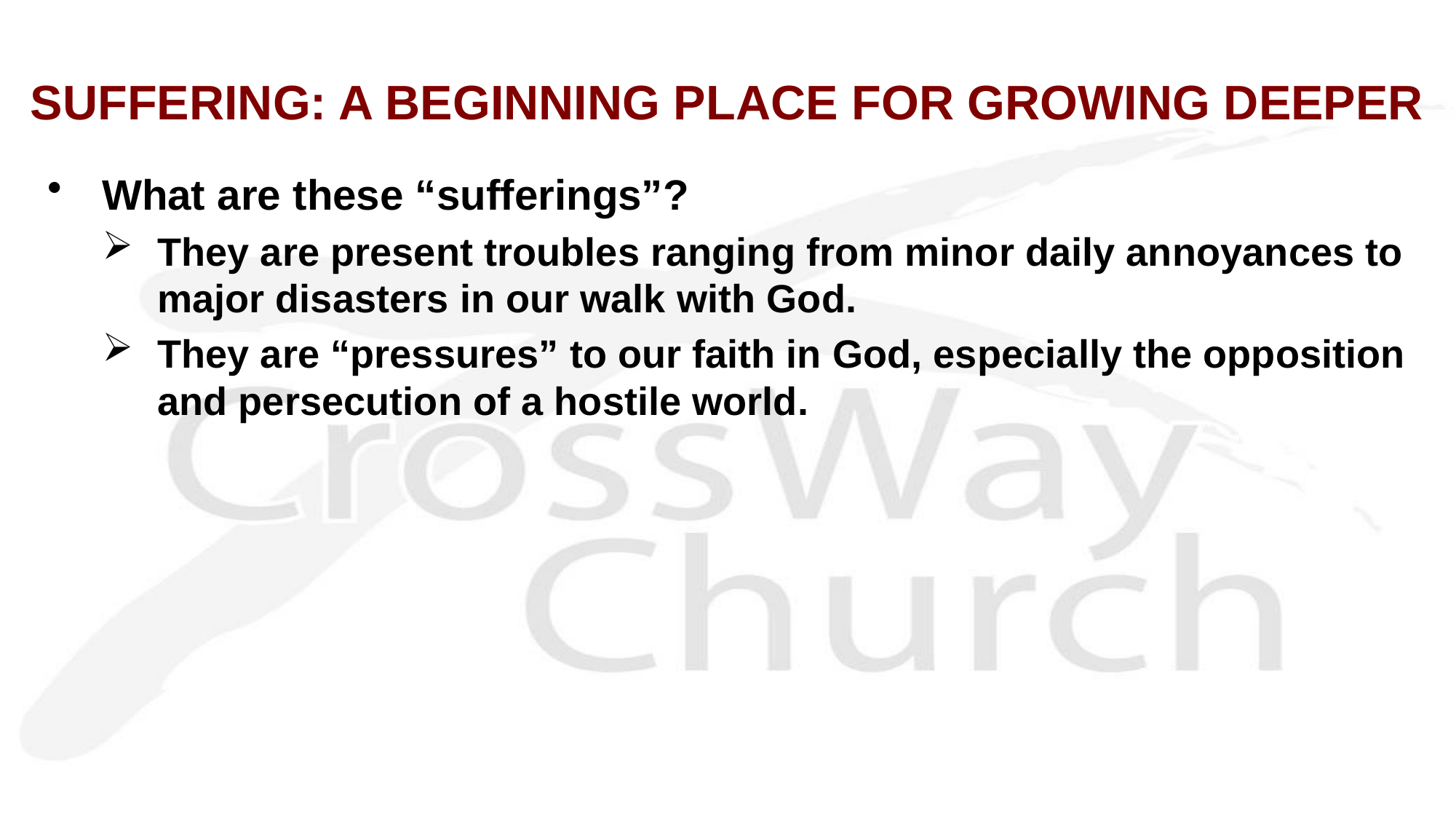

# SUFFERING: A BEGINNING PLACE FOR GROWING DEEPER
What are these “sufferings”?
They are present troubles ranging from minor daily annoyances to major disasters in our walk with God.
They are “pressures” to our faith in God, especially the opposition and persecution of a hostile world.